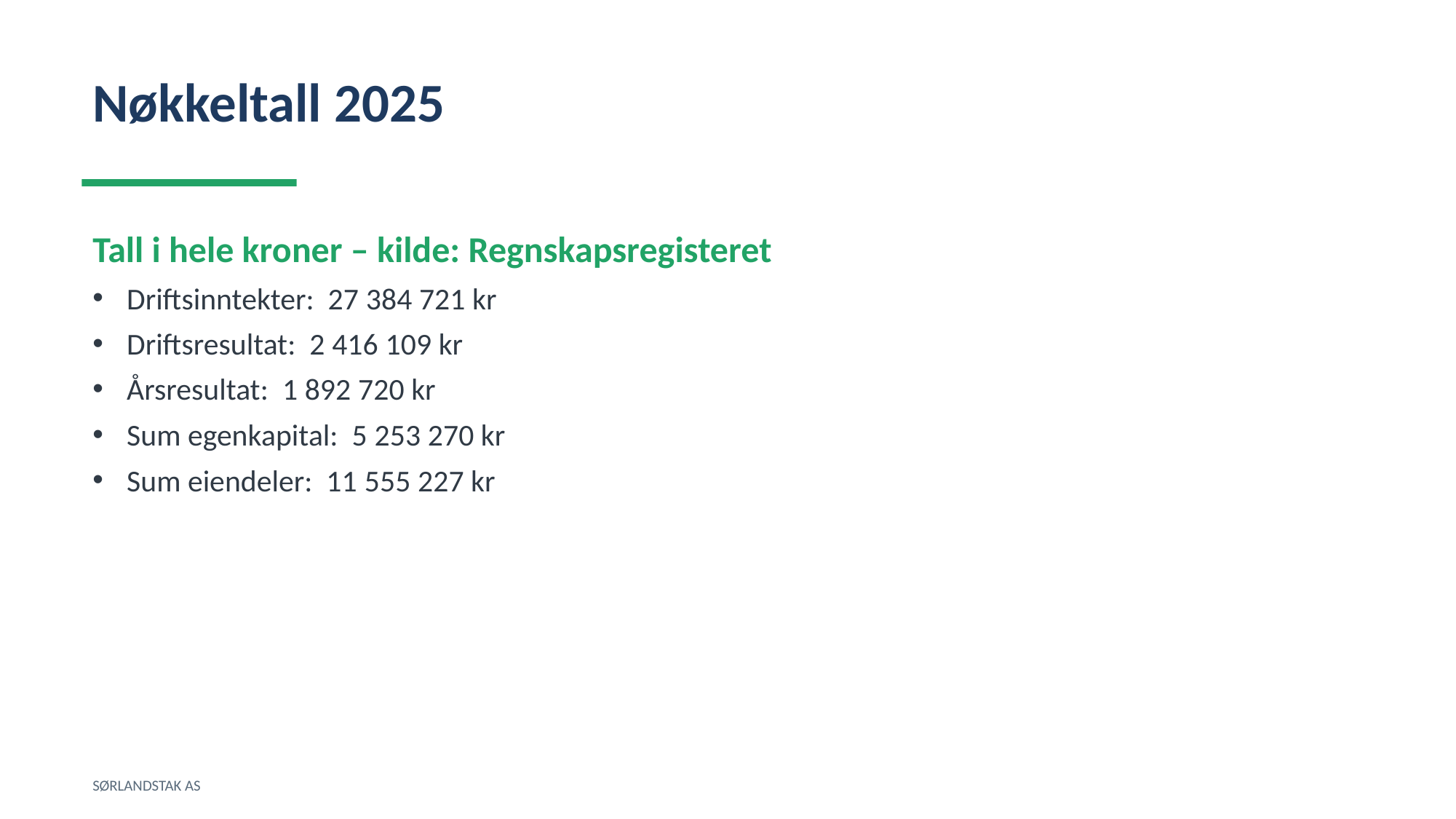

Nøkkeltall 2025

Tall i hele kroner – kilde: Regnskapsregisteret
Driftsinntekter:  27 384 721 kr
Driftsresultat:  2 416 109 kr
Årsresultat:  1 892 720 kr
Sum egenkapital:  5 253 270 kr
Sum eiendeler:  11 555 227 kr
SØRLANDSTAK AS